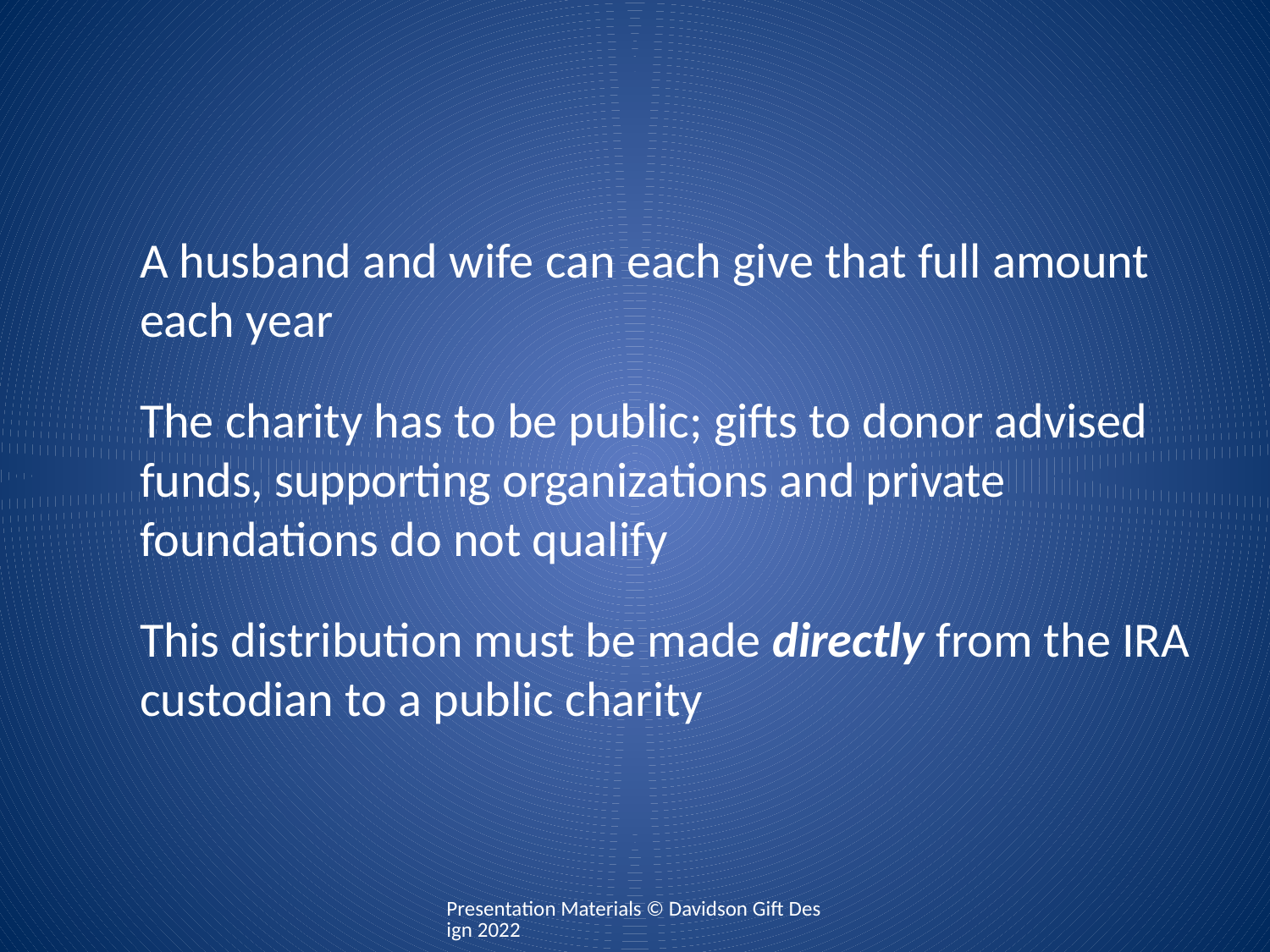

A husband and wife can each give that full amount each year
The charity has to be public; gifts to donor advised funds, supporting organizations and private foundations do not qualify
This distribution must be made directly from the IRA custodian to a public charity

Presentation Materials © Davidson Gift Design 2022